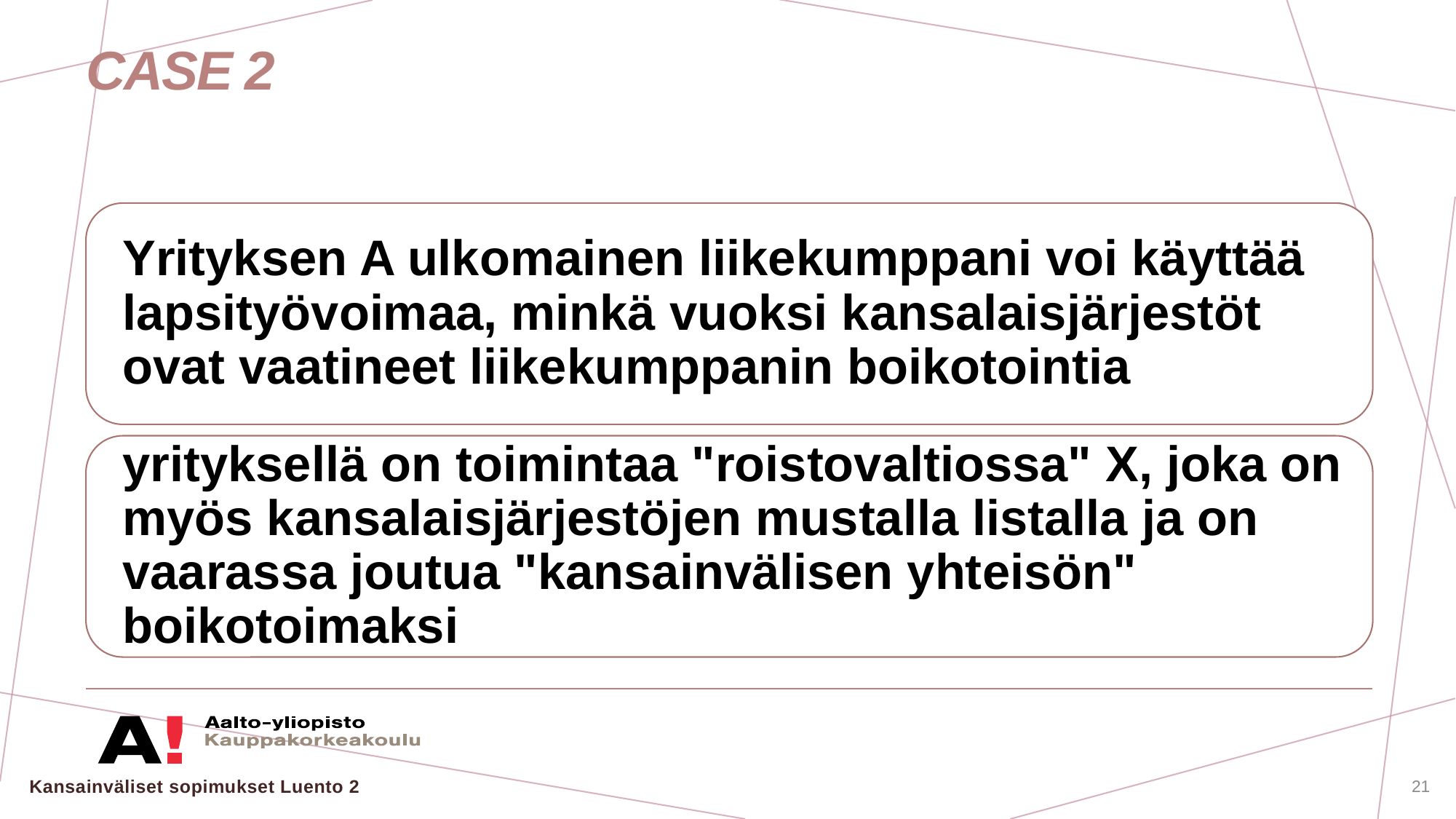

# Case 2
Yrityksen A ulkomainen liikekumppani voi käyttää lapsityövoimaa, minkä vuoksi kansalaisjärjestöt ovat vaatineet liikekumppanin boikotointia
yrityksellä on toimintaa "roistovaltiossa" X, joka on myös kansalaisjärjestöjen mustalla listalla ja on vaarassa joutua "kansainvälisen yhteisön" boikotoimaksi
Kansainväliset sopimukset Luento 2
21